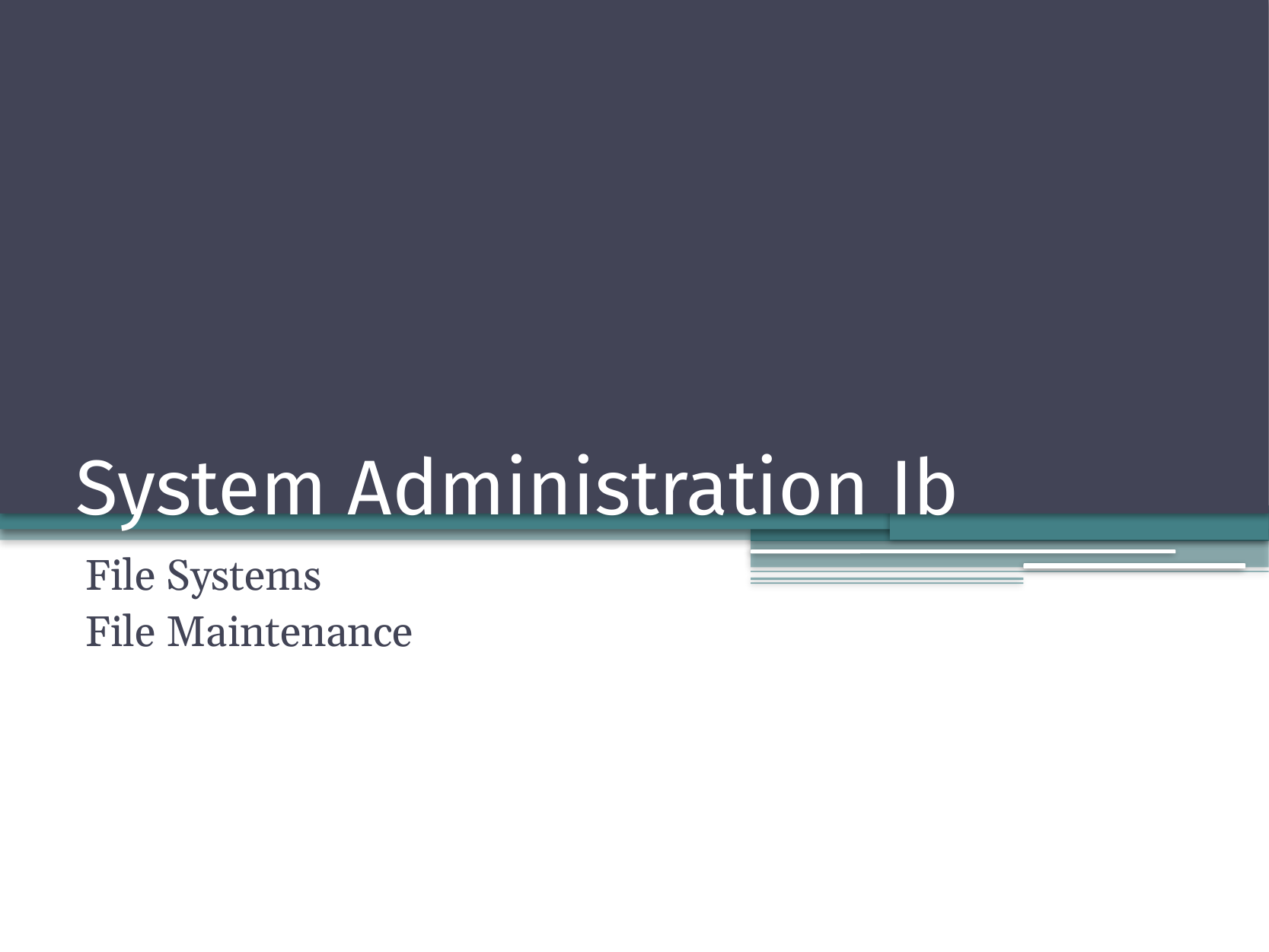

# System Administration Ib
File Systems
File Maintenance